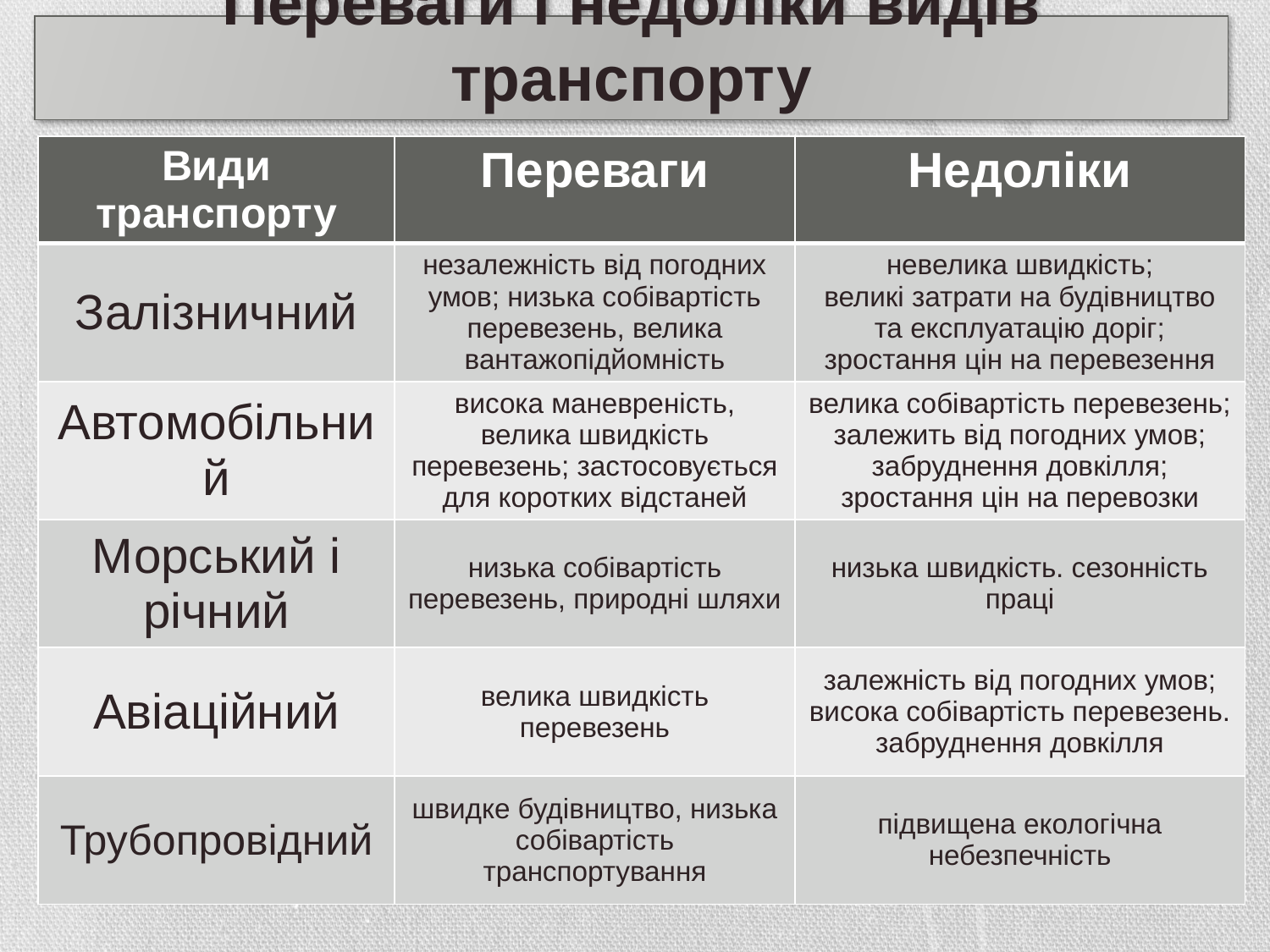

# Переваги і недоліки видів транспорту
| Види транспорту | Переваги | Недоліки |
| --- | --- | --- |
| Залізничний | незалежність від погодних умов; низька собівартість перевезень, велика вантажопідйомність | невелика швидкість; великі затрати на будівництво та експлуатацію доріг; зростання цін на перевезення |
| Автомобільний | висока маневреність, велика швидкість перевезень; застосовується для коротких відстаней | велика собівартість перевезень; залежить від погодних умов; забруднення довкілля; зростання цін на перевозки |
| Морський і річний | низька собівартість перевезень, природні шляхи | низька швидкість. сезонність праці |
| Авіаційний | велика швидкість перевезень | залежність від погодних умов; висока собівартість перевезень. забруднення довкілля |
| Трубопровідний | швидке будівництво, низька собівартість транспортування | підвищена екологічна небезпечність |